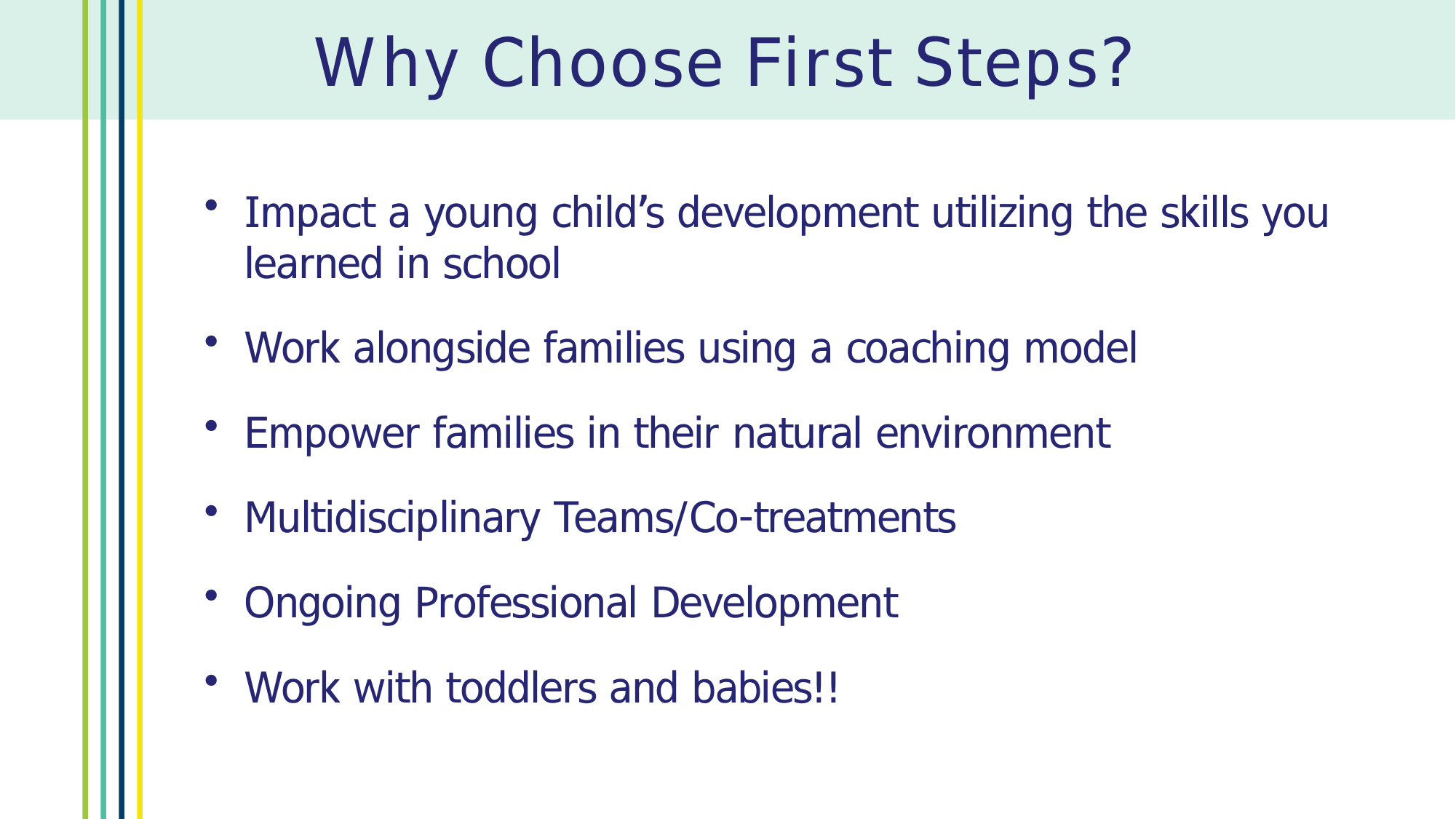

# Why Choose First Steps?

Impact a young child’s development utilizing the skills you learned in school
Work alongside families using a coaching model
Empower families in their natural environment
Multidisciplinary Teams/Co-treatments
Ongoing Professional Development
Work with toddlers and babies!!